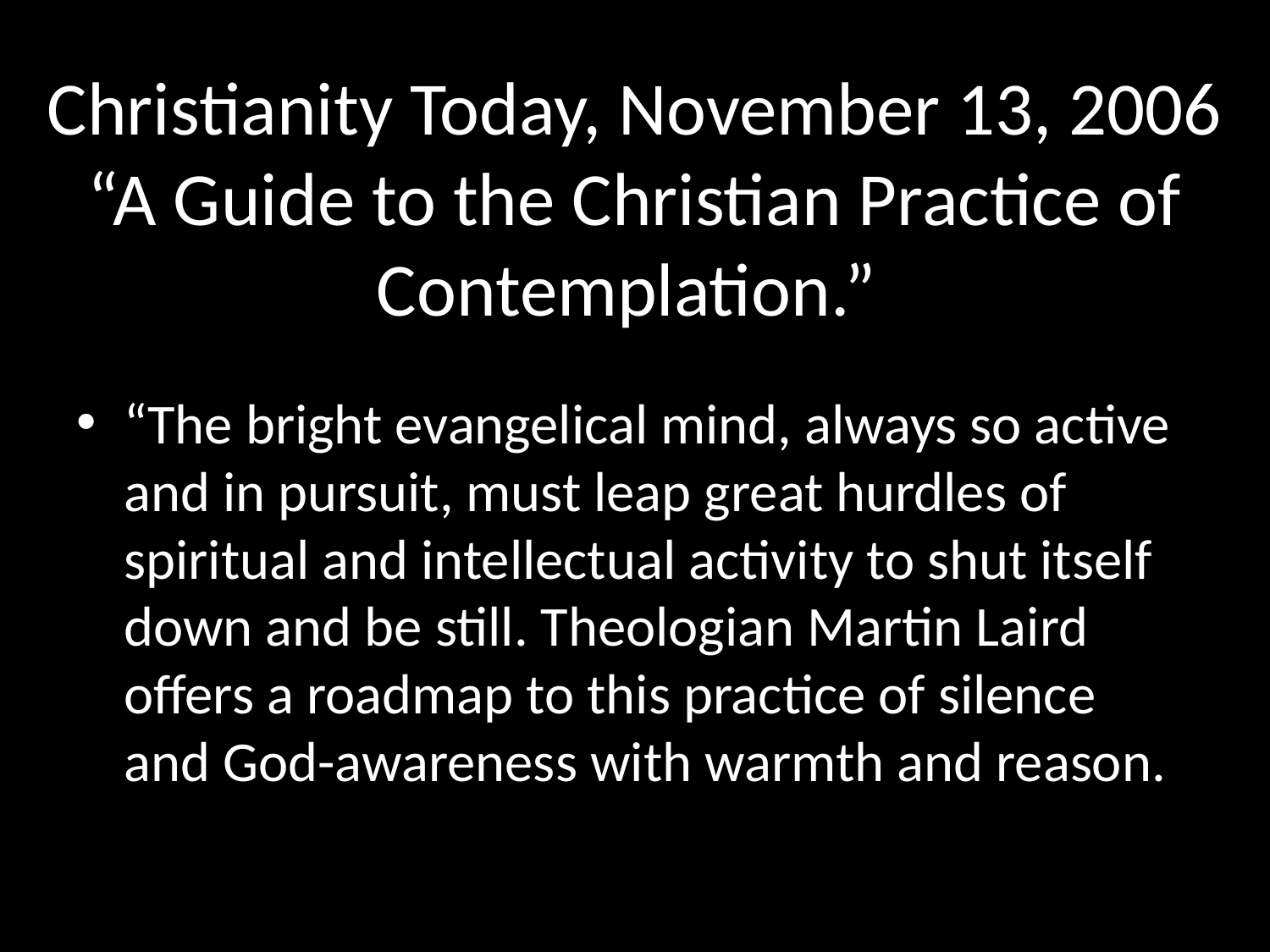

# Christianity Today, November 13, 2006 “A Guide to the Christian Practice of Contemplation.”
“The bright evangelical mind, always so active and in pursuit, must leap great hurdles of spiritual and intellectual activity to shut itself down and be still. Theologian Martin Laird offers a roadmap to this practice of silence and God-awareness with warmth and reason.